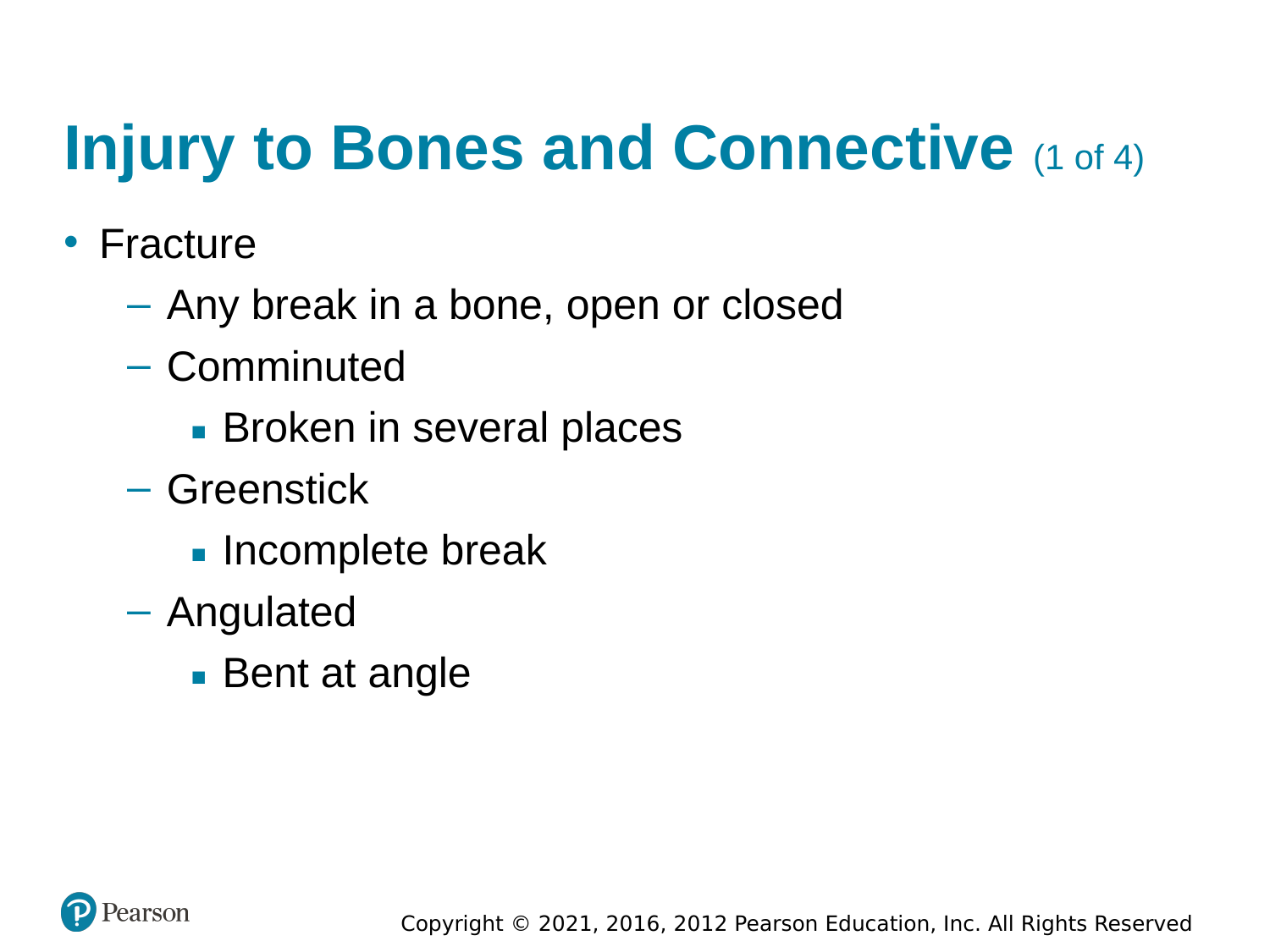

# Injury to Bones and Connective (1 of 4)
Fracture
Any break in a bone, open or closed
Comminuted
Broken in several places
Greenstick
Incomplete break
Angulated
Bent at angle